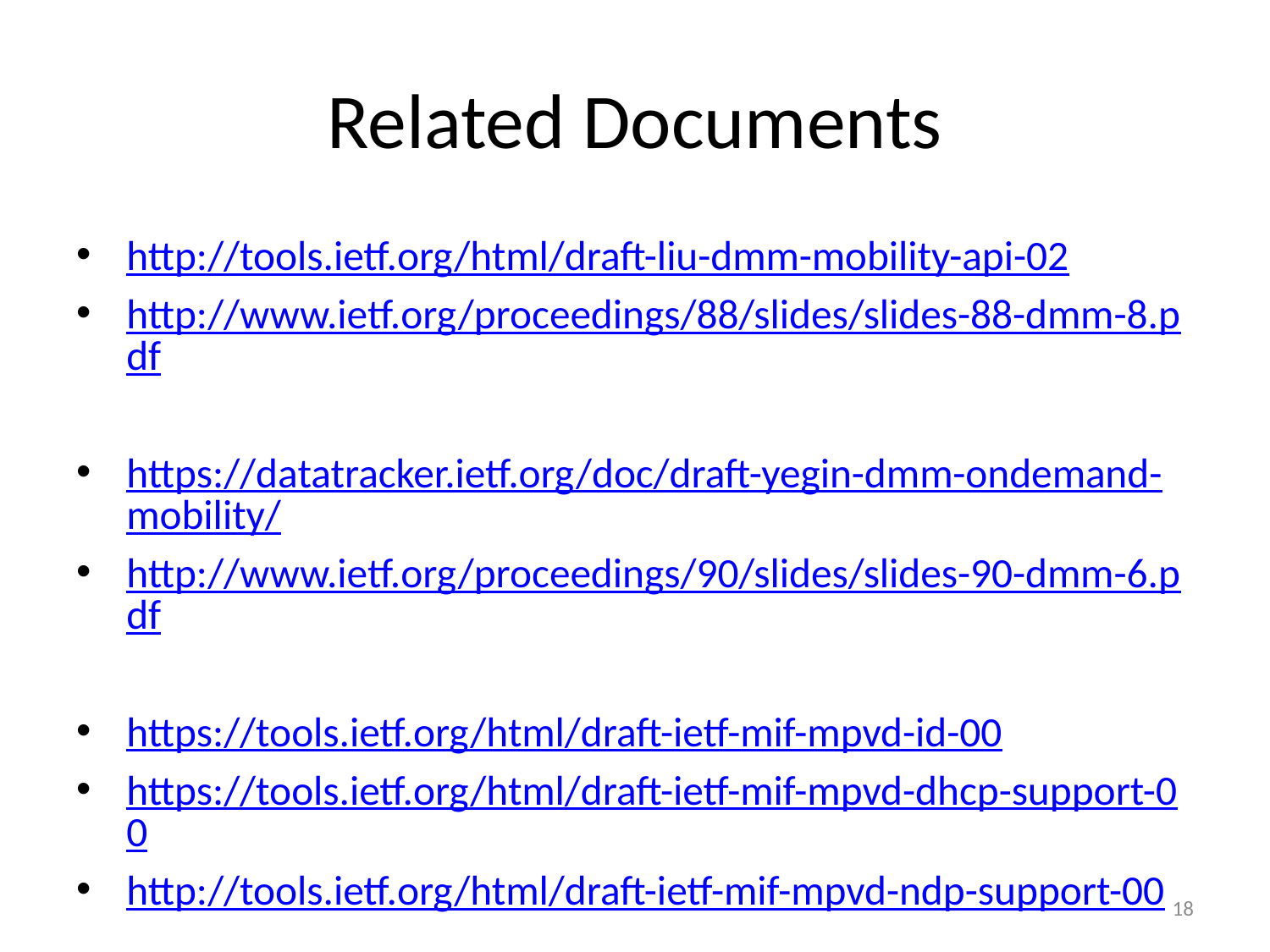

# Related Documents
http://tools.ietf.org/html/draft-liu-dmm-mobility-api-02
http://www.ietf.org/proceedings/88/slides/slides-88-dmm-8.pdf

https://datatracker.ietf.org/doc/draft-yegin-dmm-ondemand-mobility/
http://www.ietf.org/proceedings/90/slides/slides-90-dmm-6.pdf

https://tools.ietf.org/html/draft-ietf-mif-mpvd-id-00
https://tools.ietf.org/html/draft-ietf-mif-mpvd-dhcp-support-00
http://tools.ietf.org/html/draft-ietf-mif-mpvd-ndp-support-00

http://tools.ietf.org/html/draft-yegin-ip-mobility-orchestrator-00
http://www.ietf.org/proceedings/90/slides/slides-90-dmm-7.pdf
18